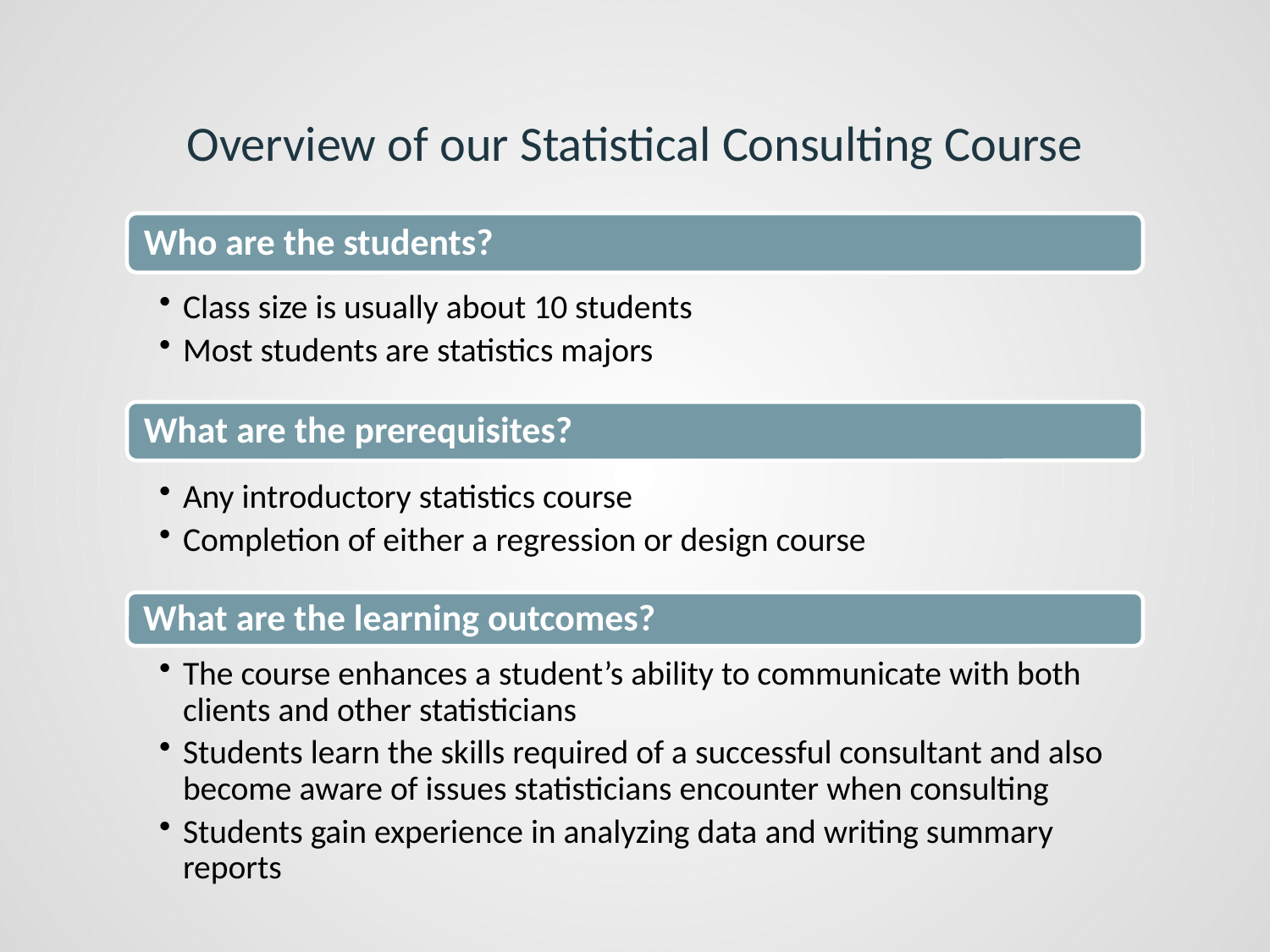

Overview of our Statistical Consulting Course
Who are the students?
Class size is usually about 10 students
Most students are statistics majors

What are the prerequisites?
Any introductory statistics course
Completion of either a regression or design course

What are the learning outcomes?
The course enhances a student’s ability to communicate with both clients and other statisticians
Students learn the skills required of a successful consultant and also become aware of issues statisticians encounter when consulting
Students gain experience in analyzing data and writing summary reports